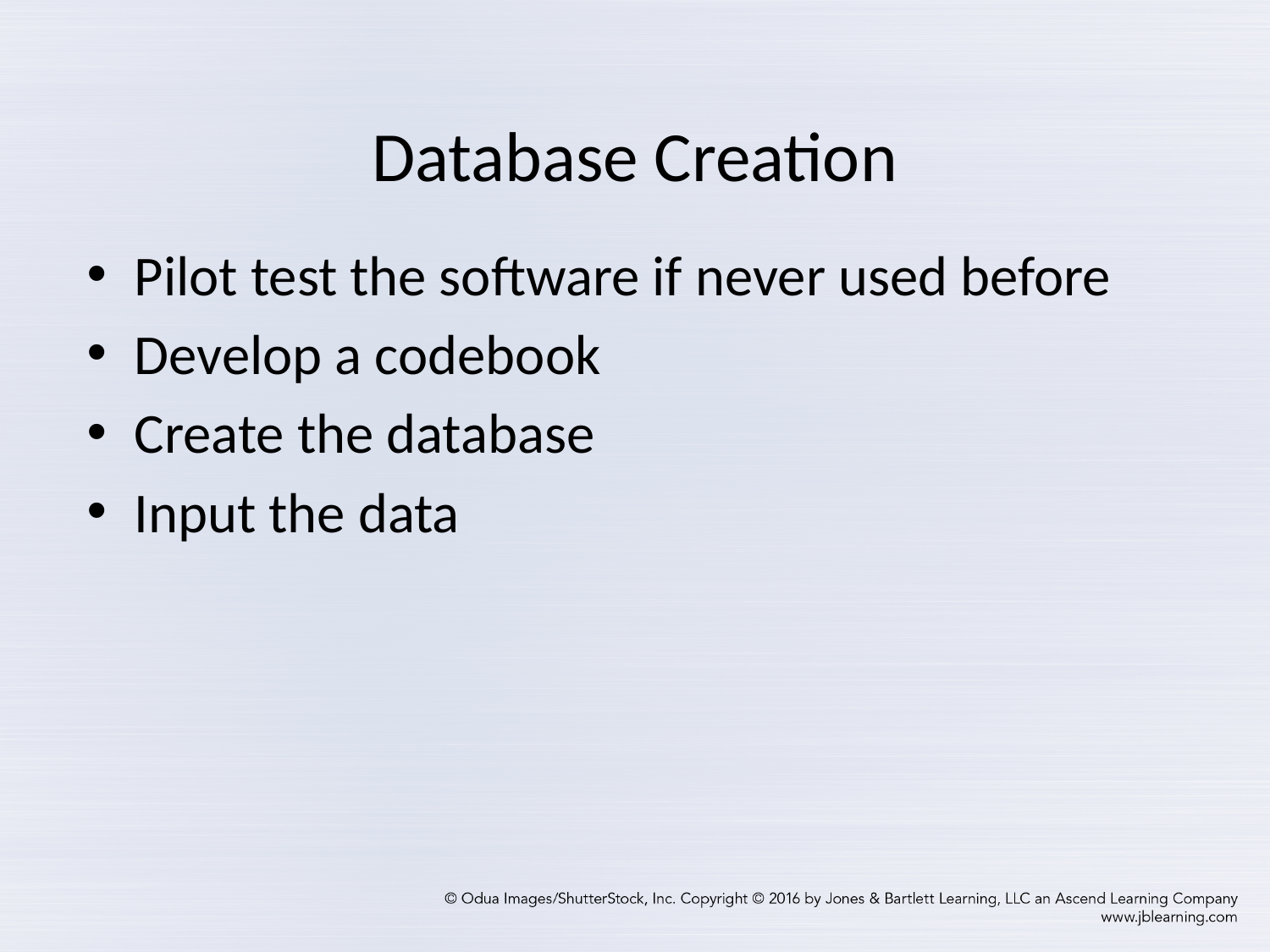

# Database Creation
Pilot test the software if never used before
Develop a codebook
Create the database
Input the data